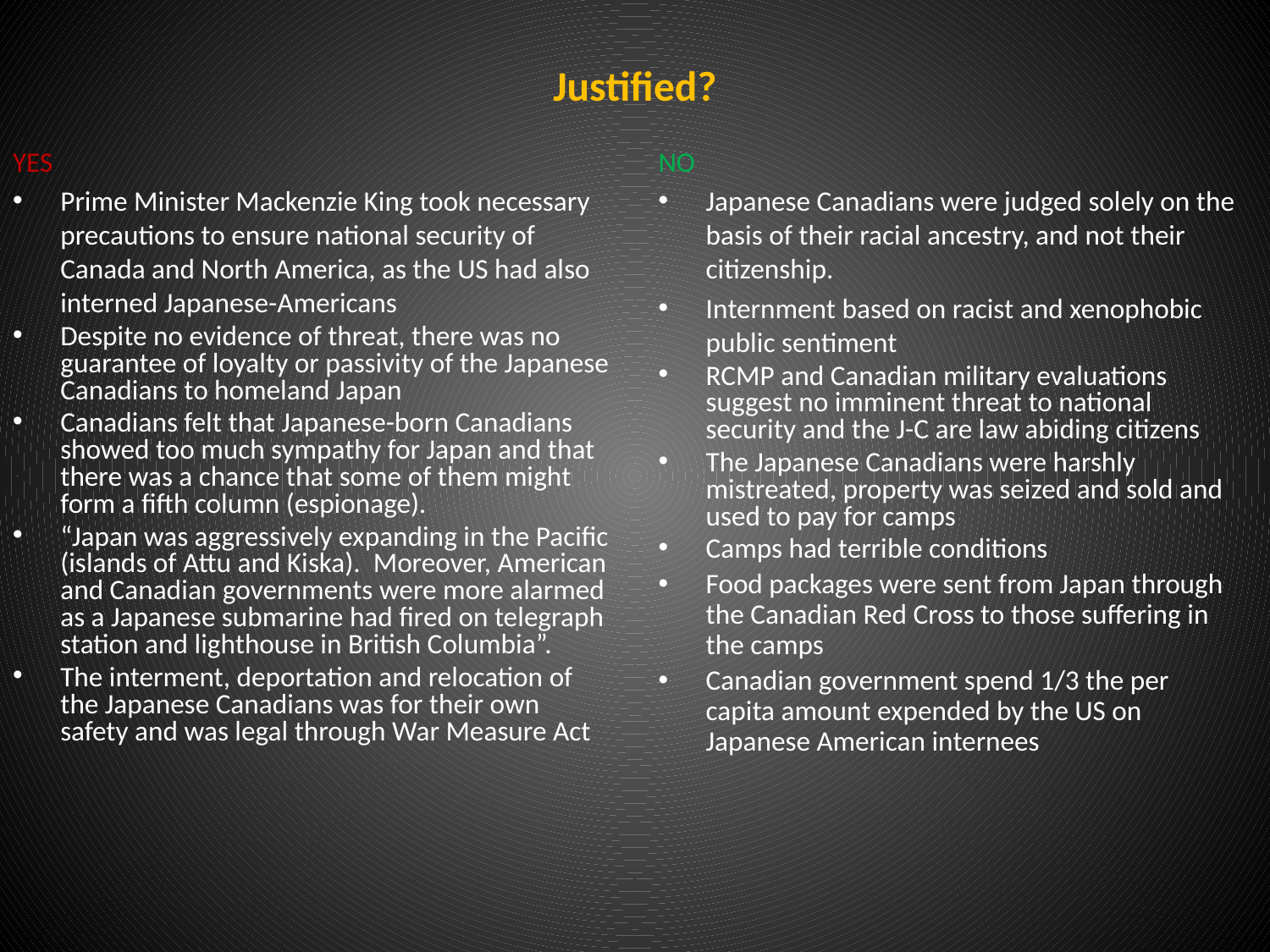

# Justified?
YES
Prime Minister Mackenzie King took necessary precautions to ensure national security of Canada and North America, as the US had also interned Japanese-Americans
Despite no evidence of threat, there was no guarantee of loyalty or passivity of the Japanese Canadians to homeland Japan
Canadians felt that Japanese-born Canadians showed too much sympathy for Japan and that there was a chance that some of them might form a fifth column (espionage).
“Japan was aggressively expanding in the Pacific (islands of Attu and Kiska).  Moreover, American and Canadian governments were more alarmed as a Japanese submarine had fired on telegraph station and lighthouse in British Columbia”.
The interment, deportation and relocation of the Japanese Canadians was for their own safety and was legal through War Measure Act

NO
Japanese Canadians were judged solely on the basis of their racial ancestry, and not their citizenship.
Internment based on racist and xenophobic public sentiment
RCMP and Canadian military evaluations suggest no imminent threat to national security and the J-C are law abiding citizens
The Japanese Canadians were harshly mistreated, property was seized and sold and used to pay for camps
Camps had terrible conditions
Food packages were sent from Japan through the Canadian Red Cross to those suffering in the camps
Canadian government spend 1/3 the per capita amount expended by the US on Japanese American internees